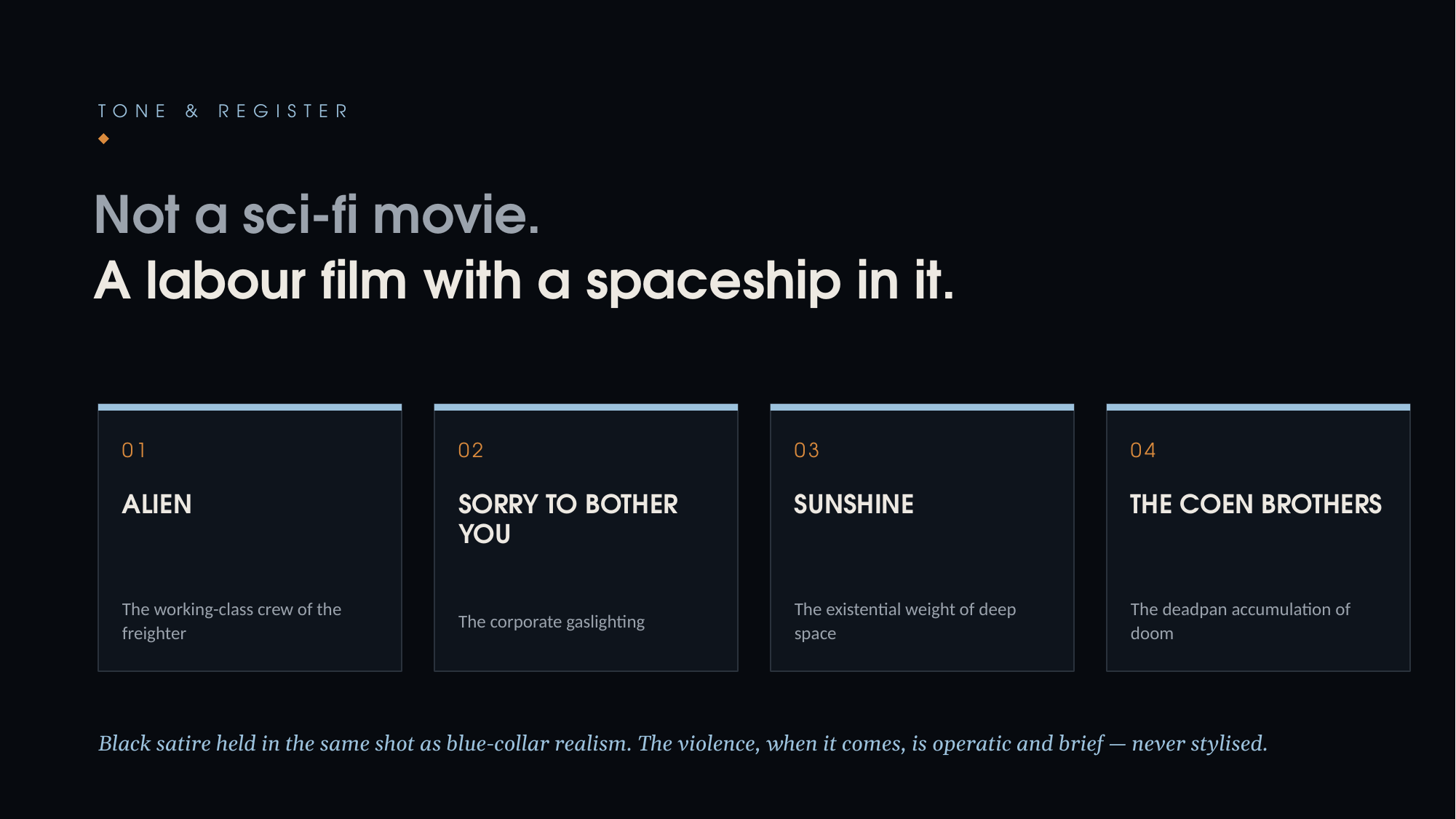

TONE & REGISTER

Not a sci-fi movie.
A labour film with a spaceship in it.

01
02
03
04
ALIEN
SORRY TO BOTHER YOU
SUNSHINE
THE COEN BROTHERS
The working-class crew of the freighter
The corporate gaslighting
The existential weight of deep space
The deadpan accumulation of doom
Black satire held in the same shot as blue-collar realism. The violence, when it comes, is operatic and brief — never stylised.